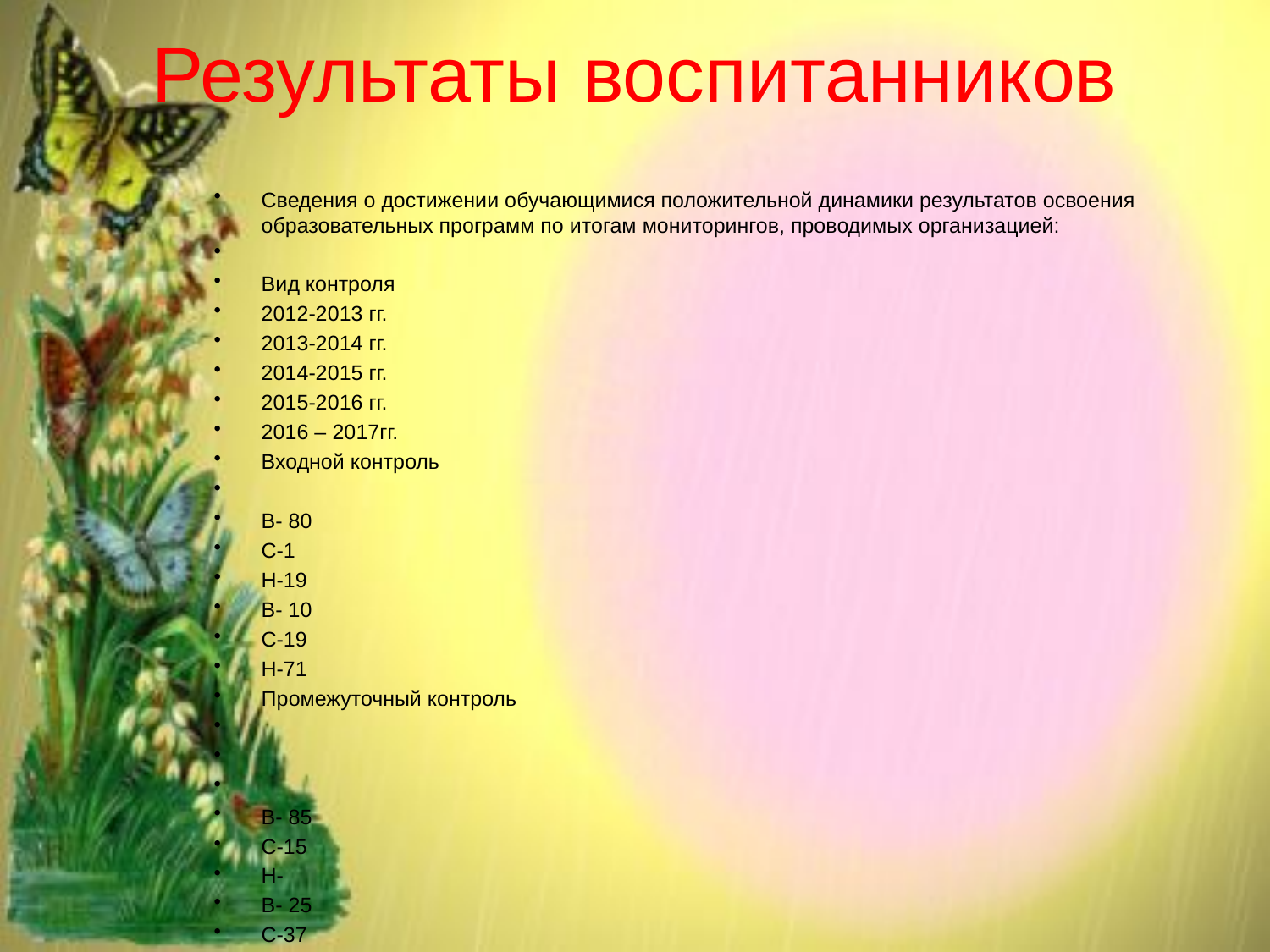

# Результаты воспитанников
Сведения о достижении обучающимися положительной динамики результатов освоения образовательных программ по итогам мониторингов, проводимых организацией:

Вид контроля
2012-2013 гг.
2013-2014 гг.
2014-2015 гг.
2015-2016 гг.
2016 – 2017гг.
Входной контроль

В- 80
С-1
Н-19
В- 10
С-19
Н-71
Промежуточный контроль

В- 85
С-15
Н-
В- 25
С-37
Н-38
Итоговый контроль

В-100
С-
Н-
В-34
С-47
Н-19

	Сведения о достижении обучающимися положительных результатов освоения образовательных программ по итогам мониторинга системы образования, проводимого в порядке, установленном постановлением Правительства Российской Федерации от 5 августа 2013 г. № 662:
Педагог работает и проводит мониторинг по образовательной программе «Детство» Т.И. Бабаевой. Динамика результатов освоения программы воспитанников ДОУ по результатам образовательной деятельности (средний балл):
2015 – 2016 учебный год
Группа
«Физическая культура»
Познавательное развитие
Речевое развитие
Художественно-эстетическое
Социально-коммуникативное
Подготовительная к школе
100%
100%
99%
100%
100%

2016 – 2017 учебный год

Группа
«Физическая культура»
Познавательное развитие
Речевое развитие
Художественно-эстетическое
Социально-коммуникативное
Первая младшая
87%
84%
66%
88%
78%
- Образовательная область «Познавательное развитие»- % освоение программы